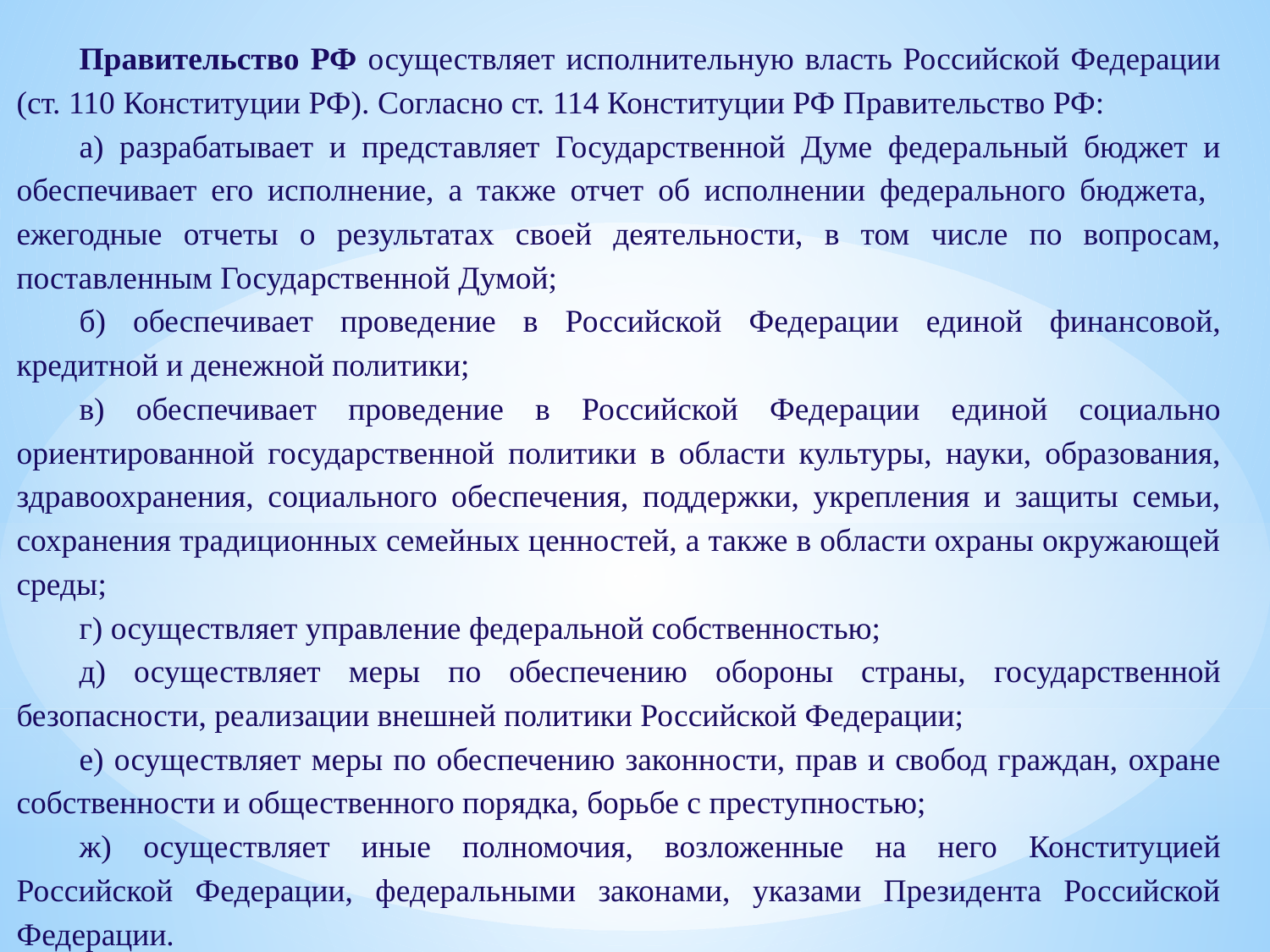

Правительство РФ осуществляет исполнительную власть Российской Федерации (ст. 110 Конституции РФ). Согласно ст. 114 Конституции РФ Правительство РФ:
а) разрабатывает и представляет Государственной Думе федеральный бюджет и обеспечивает его исполнение, а также отчет об исполнении федерального бюджета,  ежегодные отчеты о результатах своей деятельности, в том числе по вопросам, поставленным Государственной Думой;
б) обеспечивает проведение в Российской Федерации единой финансовой, кредитной и денежной политики;
в) обеспечивает проведение в Российской Федерации единой социально ориентированной государственной политики в области культуры, науки, образования, здравоохранения, социального обеспечения, поддержки, укрепления и защиты семьи, сохранения традиционных семейных ценностей, а также в области охраны окружающей среды;
г) осуществляет управление федеральной собственностью;
д) осуществляет меры по обеспечению обороны страны, государственной безопасности, реализации внешней политики Российской Федерации;
е) осуществляет меры по обеспечению законности, прав и свобод граждан, охране собственности и общественного порядка, борьбе с преступностью;
ж) осуществляет иные полномочия, возложенные на него Конституцией Российской Федерации, федеральными законами, указами Президента Российской Федерации.